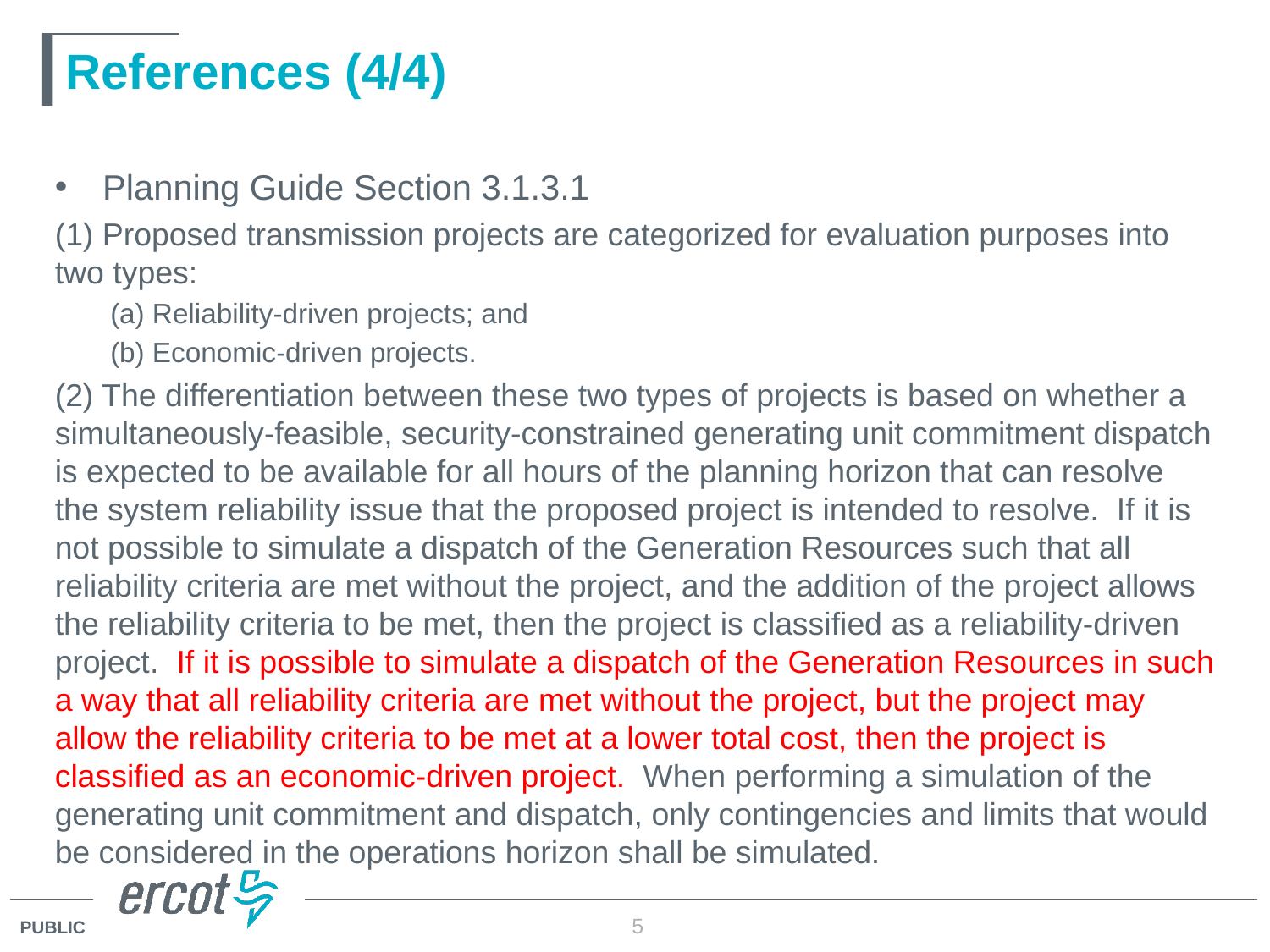

# References (4/4)
Planning Guide Section 3.1.3.1
(1) Proposed transmission projects are categorized for evaluation purposes into two types:
(a) Reliability-driven projects; and
(b) Economic-driven projects.
(2) The differentiation between these two types of projects is based on whether a simultaneously-feasible, security-constrained generating unit commitment dispatch is expected to be available for all hours of the planning horizon that can resolve the system reliability issue that the proposed project is intended to resolve.  If it is not possible to simulate a dispatch of the Generation Resources such that all reliability criteria are met without the project, and the addition of the project allows the reliability criteria to be met, then the project is classified as a reliability-driven project.  If it is possible to simulate a dispatch of the Generation Resources in such a way that all reliability criteria are met without the project, but the project may allow the reliability criteria to be met at a lower total cost, then the project is classified as an economic-driven project.  When performing a simulation of the generating unit commitment and dispatch, only contingencies and limits that would be considered in the operations horizon shall be simulated.

5